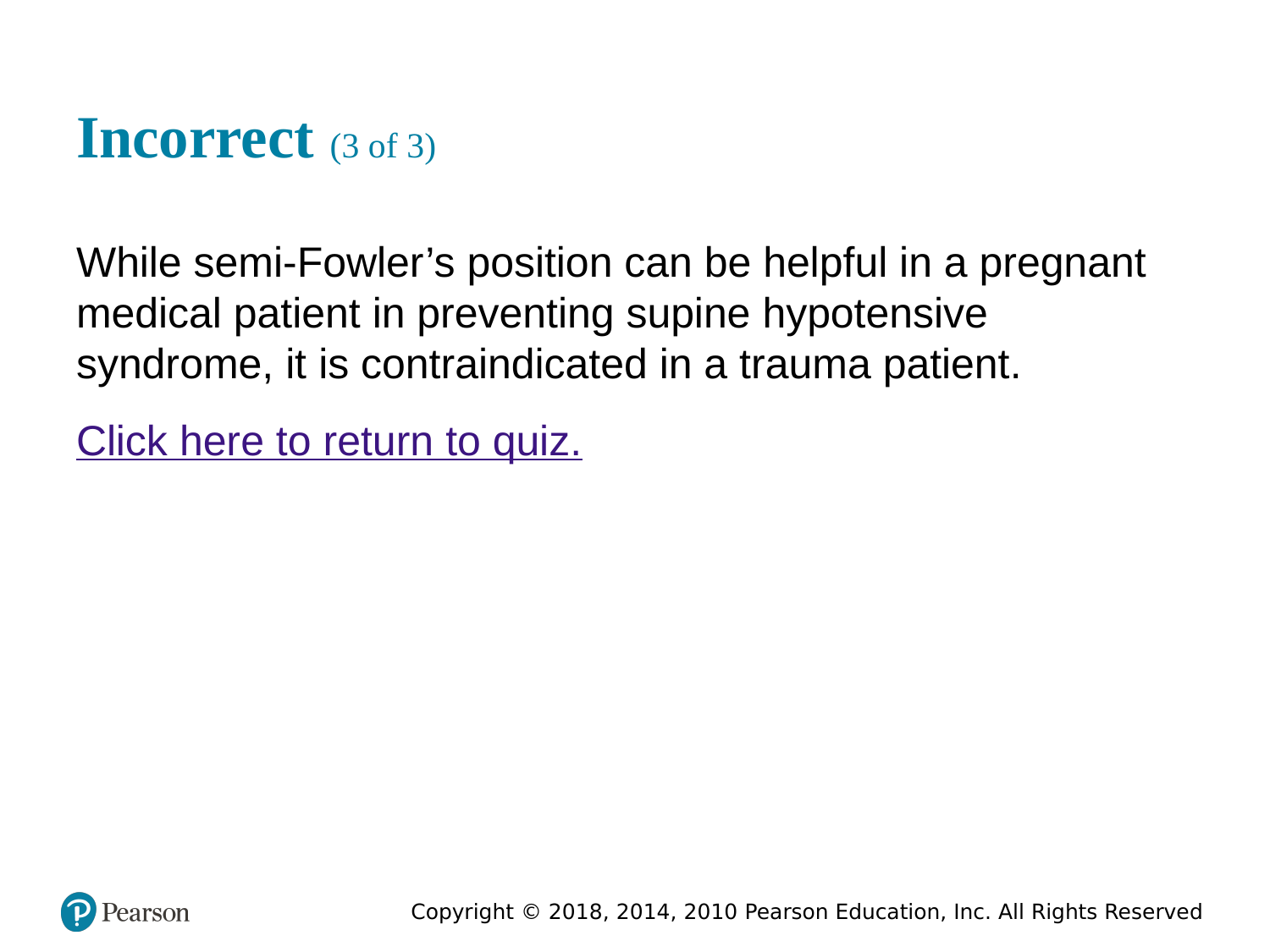

# Incorrect (3 of 3)
While semi-Fowler’s position can be helpful in a pregnant medical patient in preventing supine hypotensive syndrome, it is contraindicated in a trauma patient.
Click here to return to quiz.